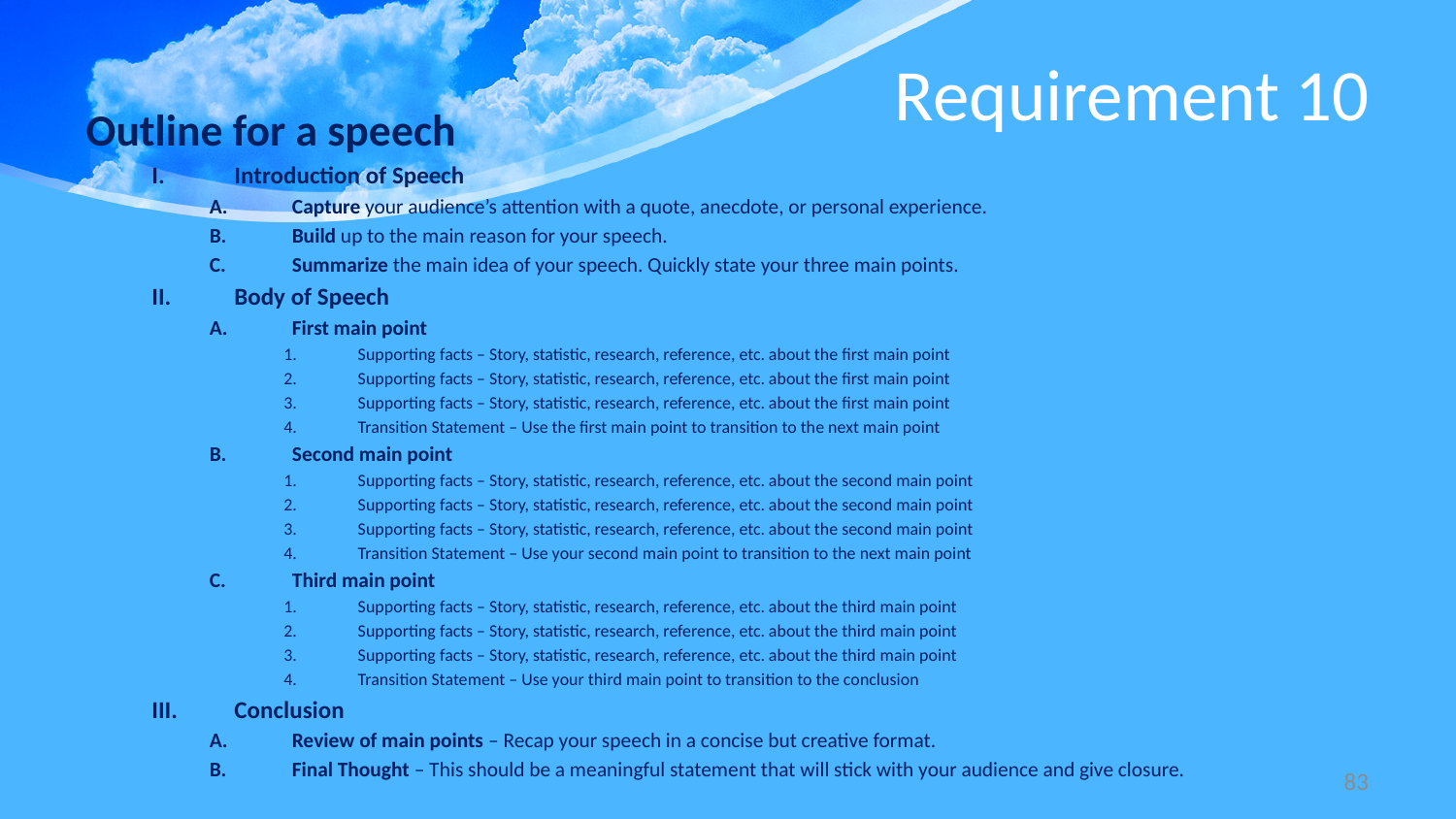

# Requirement 10
Outline for a speech
Introduction of Speech
Capture your audience’s attention with a quote, anecdote, or personal experience.
Build up to the main reason for your speech.
Summarize the main idea of your speech. Quickly state your three main points.
Body of Speech
First main point
Supporting facts – Story, statistic, research, reference, etc. about the first main point
Supporting facts – Story, statistic, research, reference, etc. about the first main point
Supporting facts – Story, statistic, research, reference, etc. about the first main point
Transition Statement – Use the first main point to transition to the next main point
Second main point
Supporting facts – Story, statistic, research, reference, etc. about the second main point
Supporting facts – Story, statistic, research, reference, etc. about the second main point
Supporting facts – Story, statistic, research, reference, etc. about the second main point
Transition Statement – Use your second main point to transition to the next main point
Third main point
Supporting facts – Story, statistic, research, reference, etc. about the third main point
Supporting facts – Story, statistic, research, reference, etc. about the third main point
Supporting facts – Story, statistic, research, reference, etc. about the third main point
Transition Statement – Use your third main point to transition to the conclusion
Conclusion
Review of main points – Recap your speech in a concise but creative format.
Final Thought – This should be a meaningful statement that will stick with your audience and give closure.

83